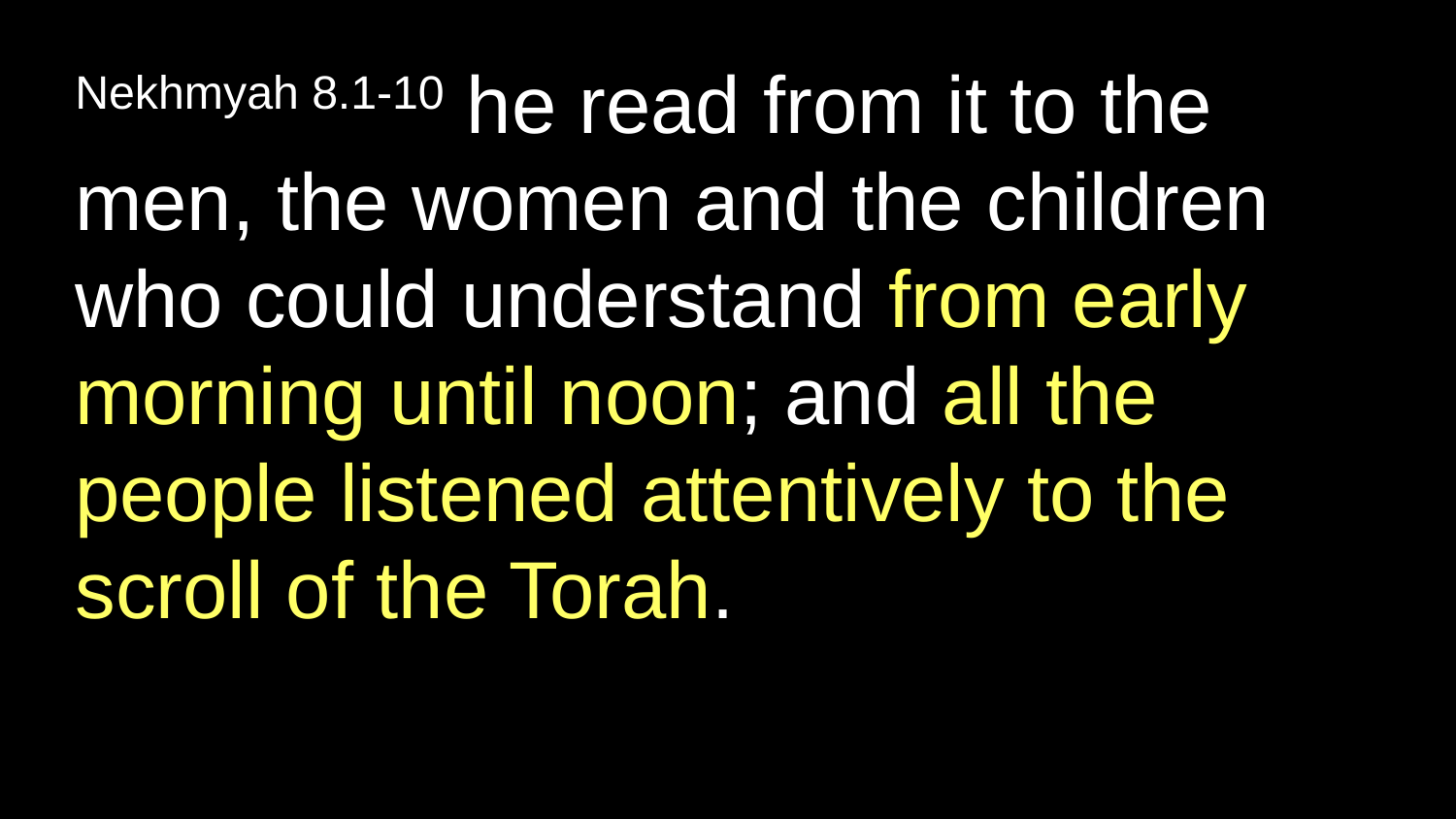

Nekhmyah 8.1-10 he read from it to the men, the women and the children who could understand from early morning until noon; and all the people listened attentively to the scroll of the Torah.